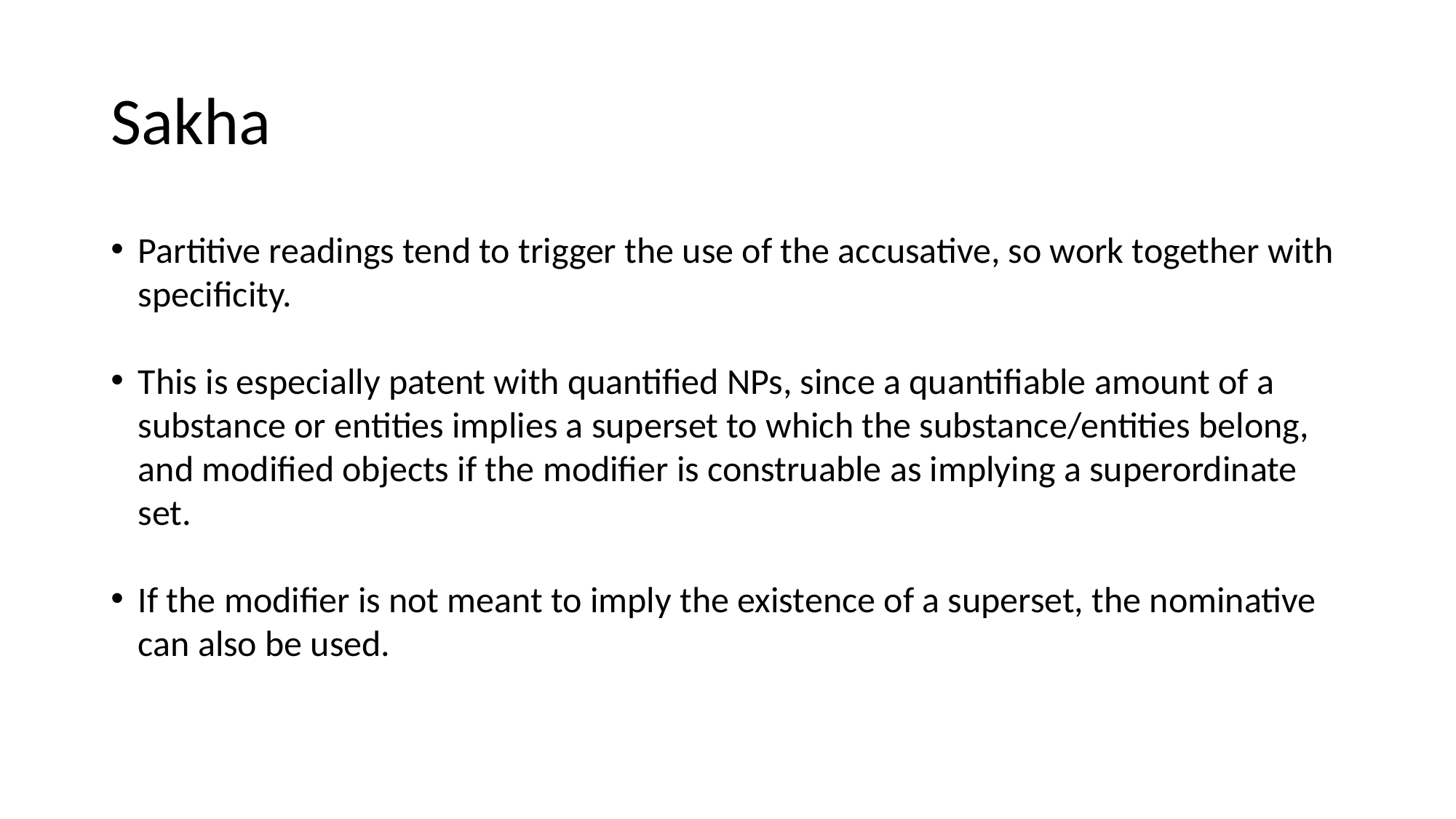

# Sakha
Partitive readings tend to trigger the use of the accusative, so work together with specificity.

This is especially patent with quantified NPs, since a quantifiable amount of a substance or entities implies a superset to which the substance/entities belong, and modified objects if the modifier is construable as implying a superordinate set.

If the modifier is not meant to imply the existence of a superset, the nominative can also be used.